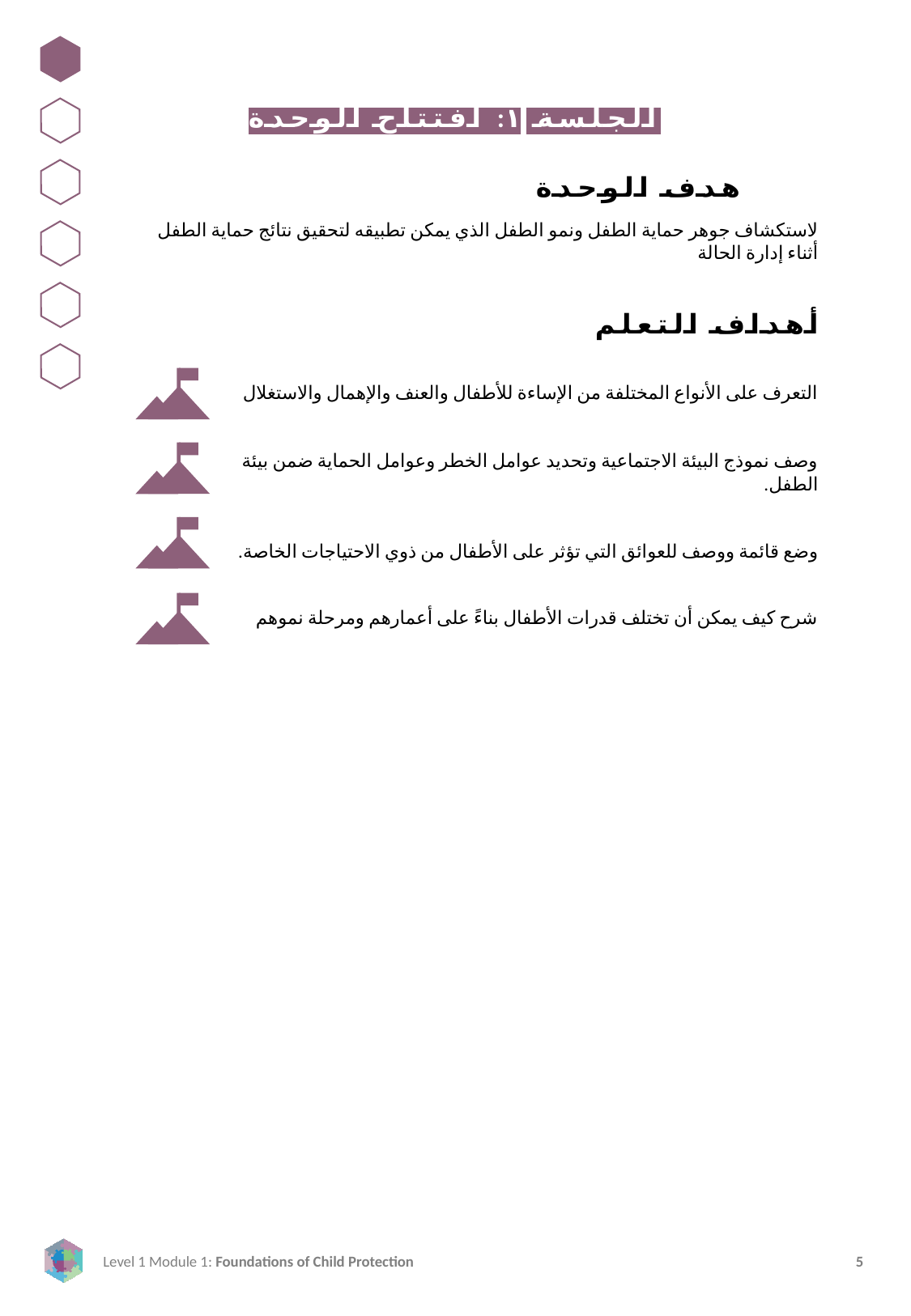

الجلسة ١: افتتاح الوحدة

هدف الوحدة
لاستكشاف جوهر حماية الطفل ونمو الطفل الذي يمكن تطبيقه لتحقيق نتائج حماية الطفل أثناء إدارة الحالة

أهداف التعلم

التعرف على الأنواع المختلفة من الإساءة للأطفال والعنف والإهمال والاستغلال

وصف نموذج البيئة الاجتماعية وتحديد عوامل الخطر وعوامل الحماية ضمن بيئة الطفل.

وضع قائمة ووصف للعوائق التي تؤثر على الأطفال من ذوي الاحتياجات الخاصة.

شرح كيف يمكن أن تختلف قدرات الأطفال بناءً على أعمارهم ومرحلة نموهم